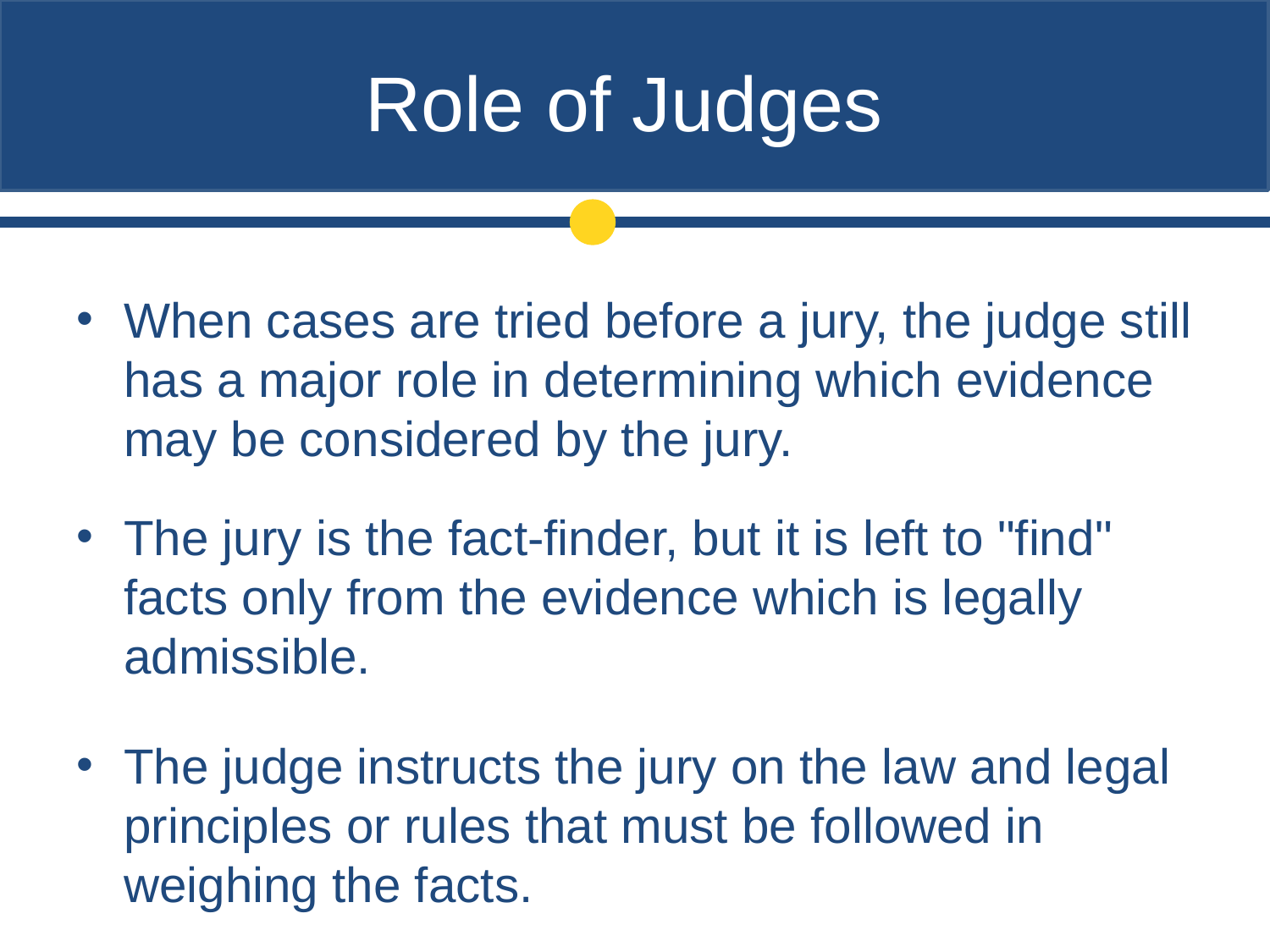

# Role of Judges
When cases are tried before a jury, the judge still has a major role in determining which evidence may be considered by the jury.

The jury is the fact-finder, but it is left to "find" facts only from the evidence which is legally admissible.

The judge instructs the jury on the law and legal principles or rules that must be followed in weighing the facts.